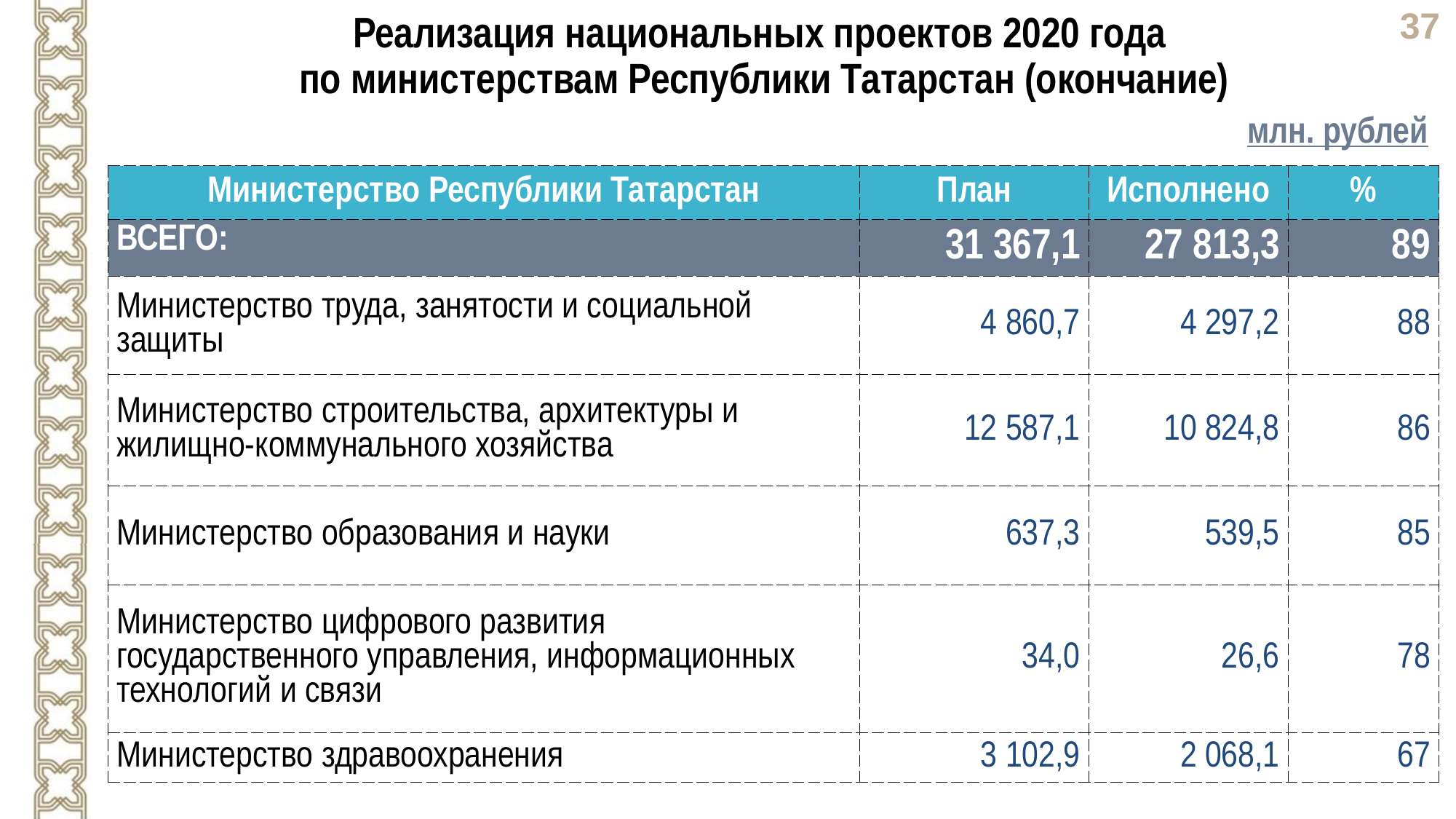

Реализация национальных проектов 2020 года
по министерствам Республики Татарстан (окончание)
млн. рублей
| Министерство Республики Татарстан | План | Исполнено | % |
| --- | --- | --- | --- |
| ВСЕГО: | 31 367,1 | 27 813,3 | 89 |
| Министерство труда, занятости и социальной защиты | 4 860,7 | 4 297,2 | 88 |
| Министерство строительства, архитектуры и жилищно-коммунального хозяйства | 12 587,1 | 10 824,8 | 86 |
| Министерство образования и науки | 637,3 | 539,5 | 85 |
| Министерство цифрового развития государственного управления, информационных технологий и связи | 34,0 | 26,6 | 78 |
| Министерство здравоохранения | 3 102,9 | 2 068,1 | 67 |